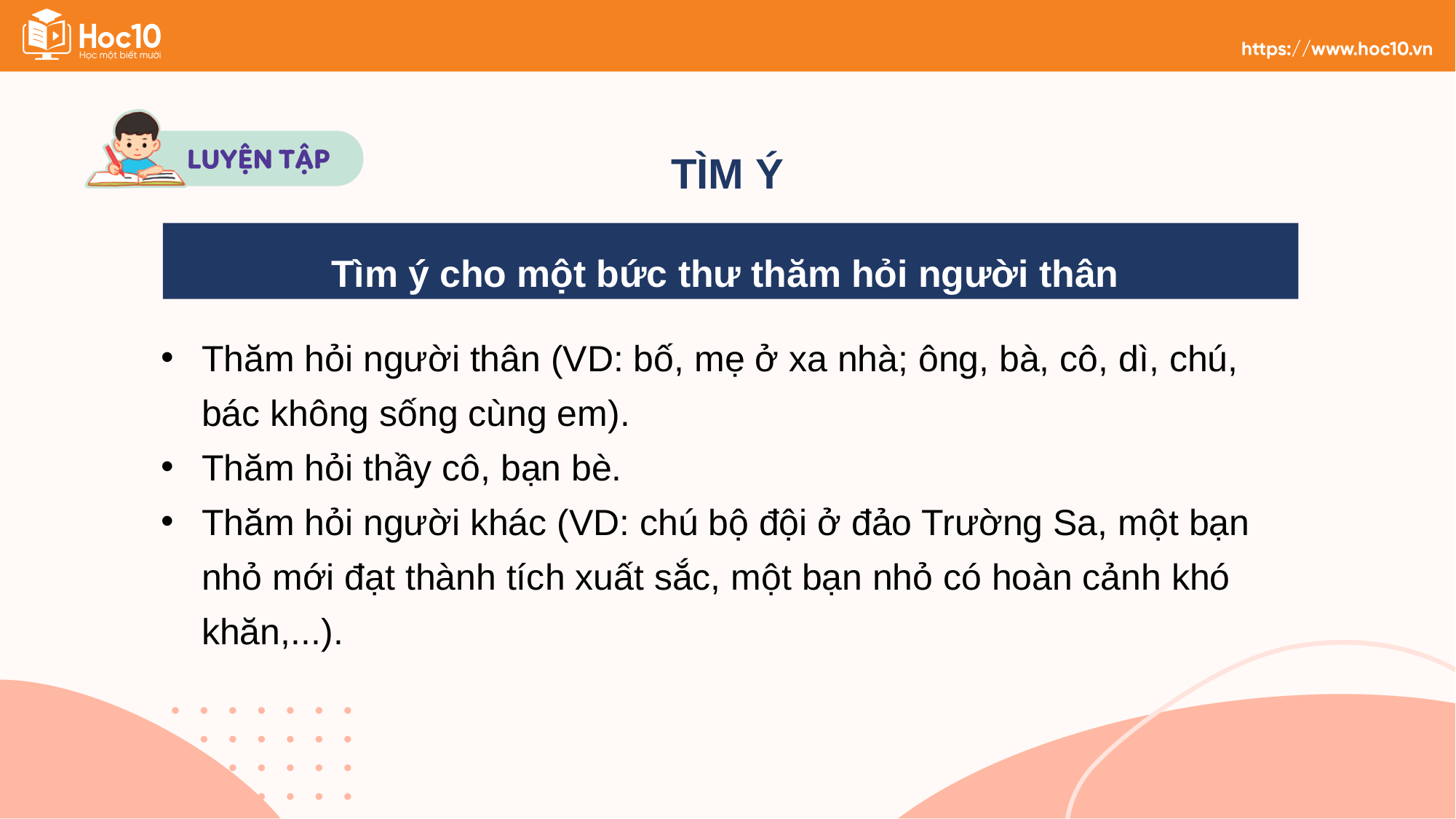

TÌM Ý
Tìm ý cho một bức thư thăm hỏi người thân
Thăm hỏi người thân (VD: bố, mẹ ở xa nhà; ông, bà, cô, dì, chú, bác không sống cùng em).
Thăm hỏi thầy cô, bạn bè.
Thăm hỏi người khác (VD: chú bộ đội ở đảo Trường Sa, một bạn nhỏ mới đạt thành tích xuất sắc, một bạn nhỏ có hoàn cảnh khó khăn,...).